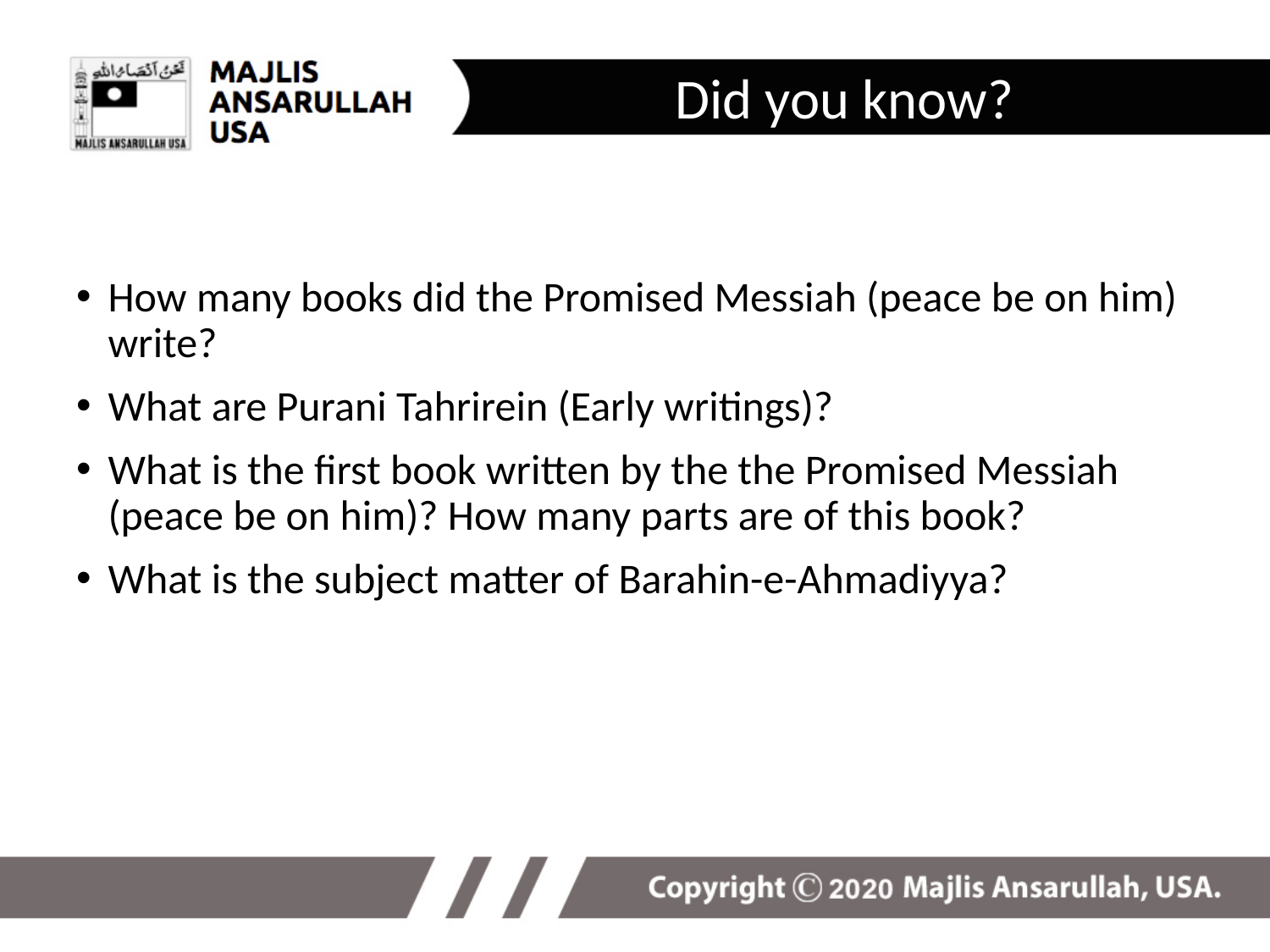

Did you know?
How many books did the Promised Messiah (peace be on him) write?
What are Purani Tahrirein (Early writings)?
What is the first book written by the the Promised Messiah (peace be on him)? How many parts are of this book?
What is the subject matter of Barahin-e-Ahmadiyya?